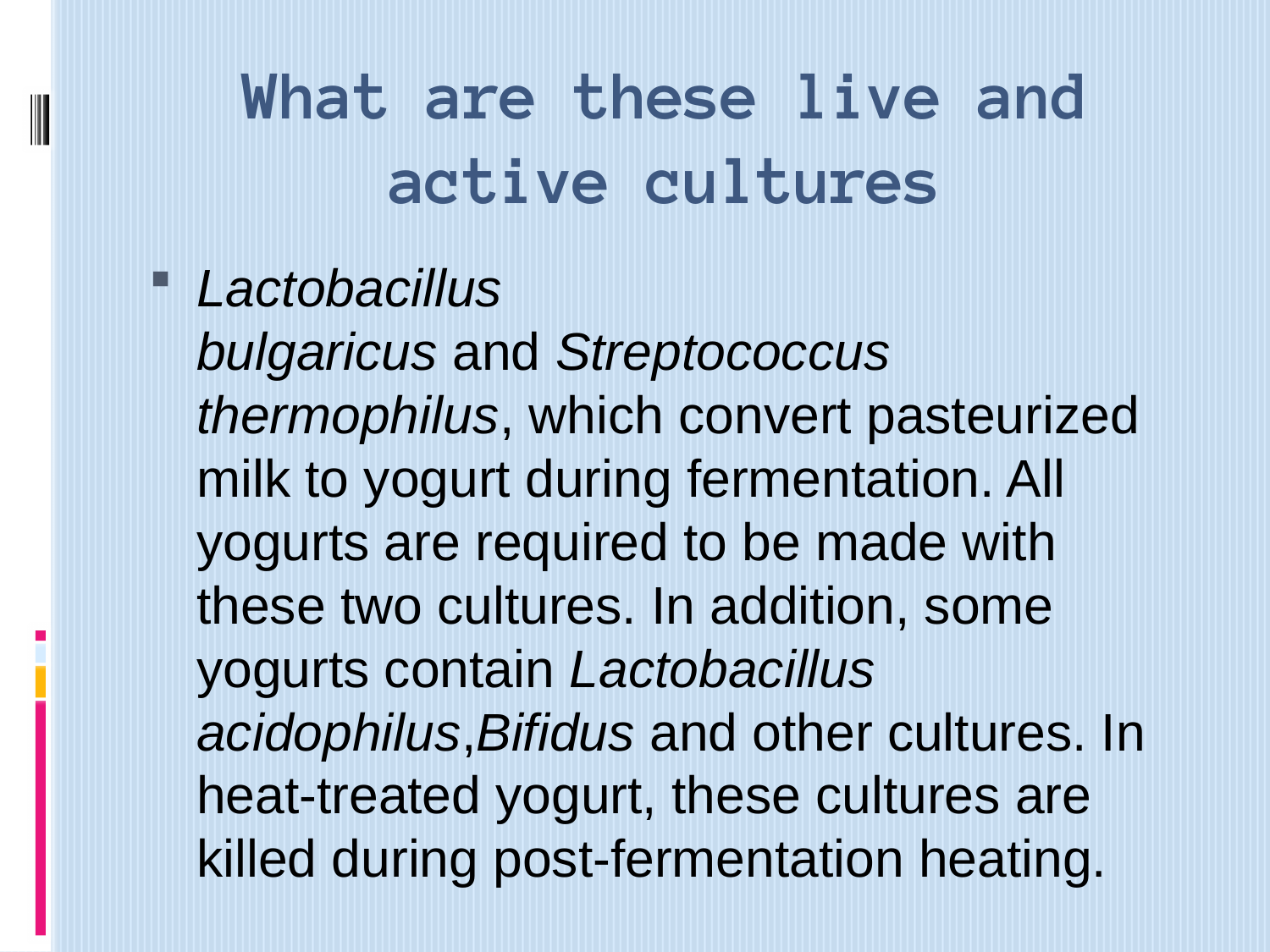

# What are these live and active cultures
Lactobacillus bulgaricus and Streptococcus thermophilus, which convert pasteurized milk to yogurt during fermentation. All yogurts are required to be made with these two cultures. In addition, some yogurts contain Lactobacillus acidophilus,Bifidus and other cultures. In heat-treated yogurt, these cultures are killed during post-fermentation heating.